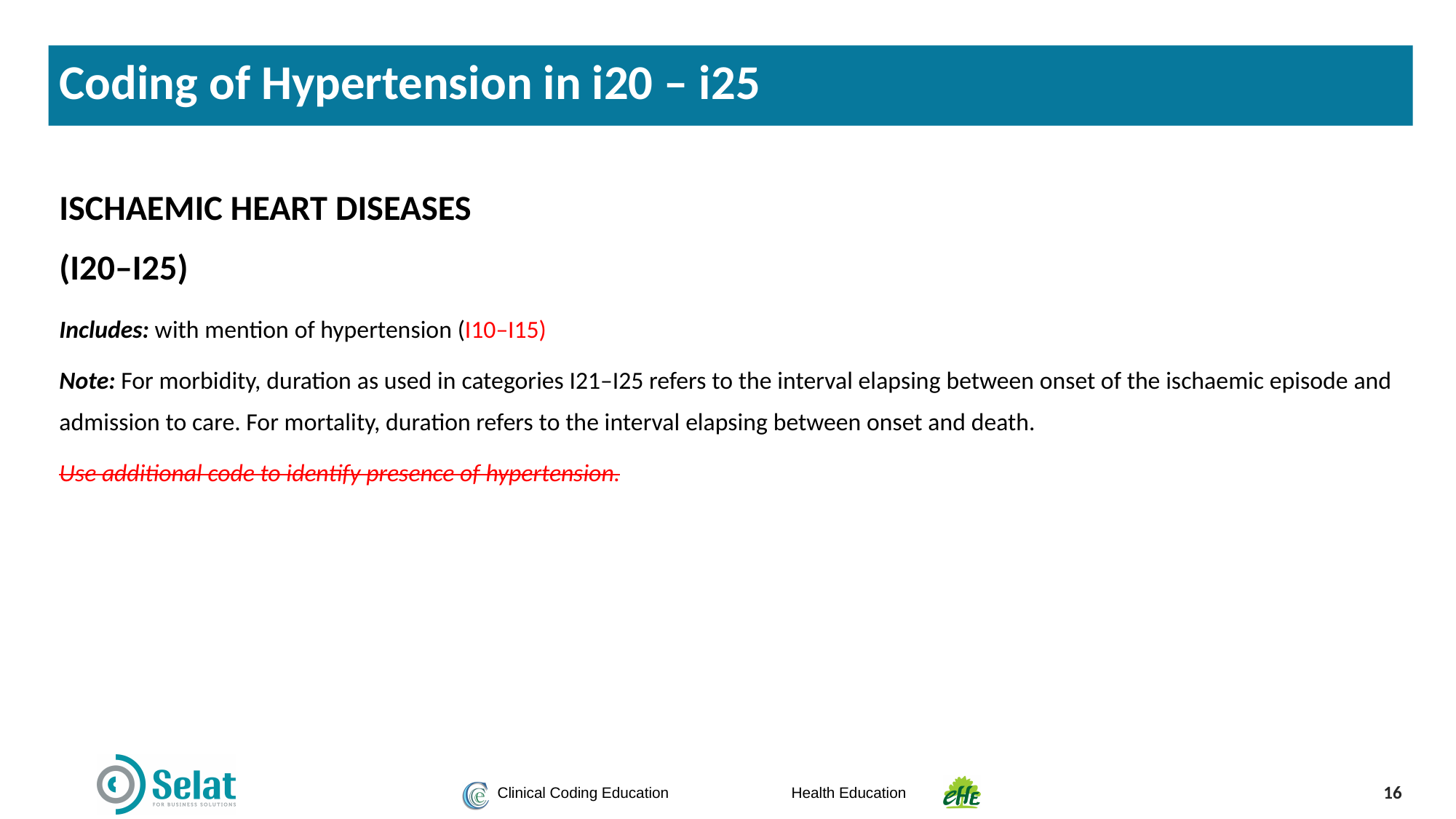

Coding of Hypertension in i20 – i25

ISCHAEMIC HEART DISEASES
(I20–I25)
Includes: with mention of hypertension (I10–I15)
Note: For morbidity, duration as used in categories I21–I25 refers to the interval elapsing between onset of the ischaemic episode and admission to care. For mortality, duration refers to the interval elapsing between onset and death.
Use additional code to identify presence of hypertension.
16